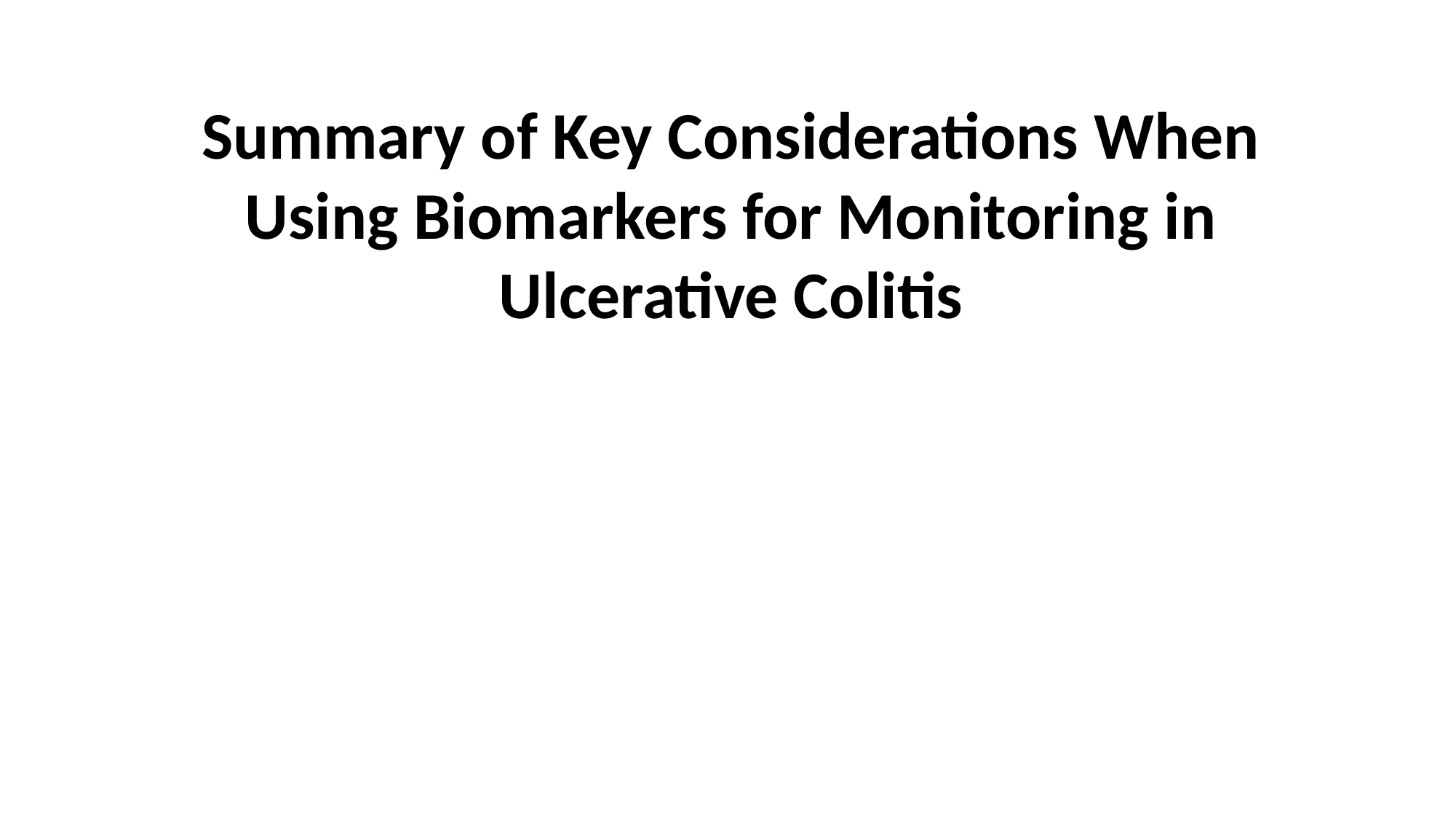

Summary of Key Considerations When Using Biomarkers for Monitoring in Ulcerative Colitis